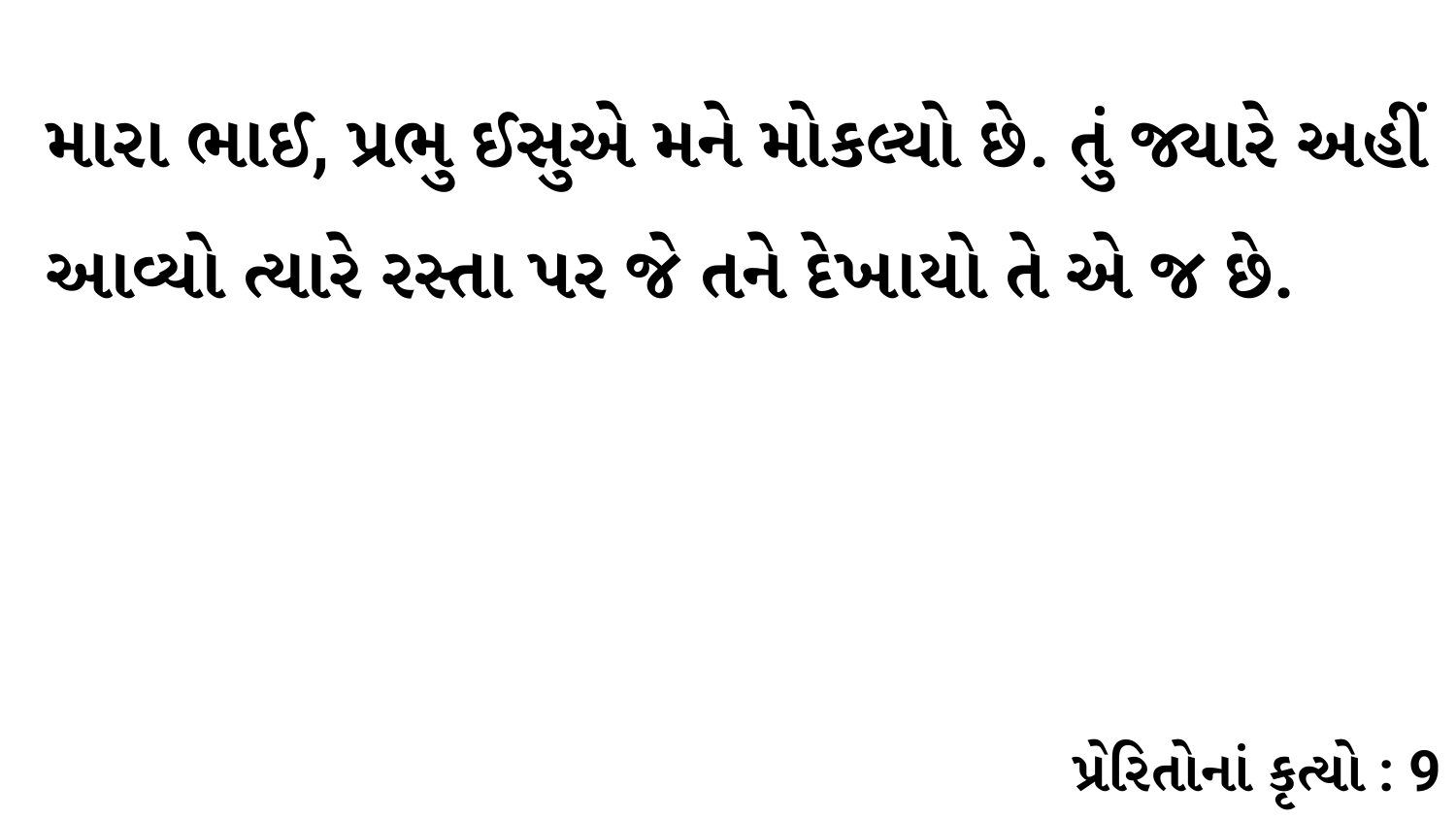

મારા ભાઈ, પ્રભુ ઈસુએ મને મોકલ્યો છે. તું જ્યારે અહીં આવ્યો ત્યારે રસ્તા પર જે તને દેખાયો તે એ જ છે.
પ્રેરિતોનાં કૃત્યો : 9